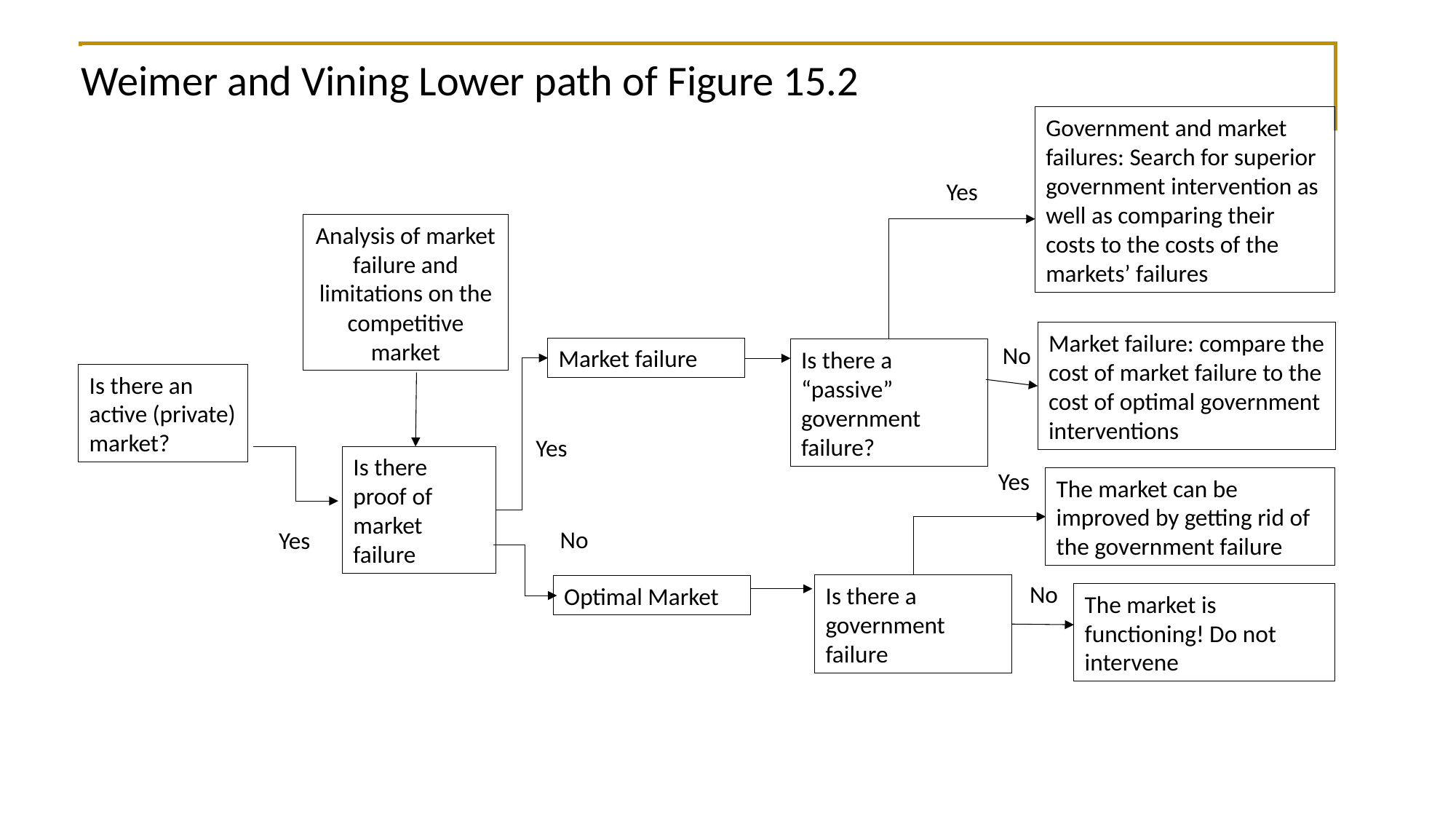

# Weimer and Vining Lower path of Figure 15.2

Government and market failures: Search for superior government intervention as well as comparing their costs to the costs of the markets’ failures

Yes
Yes
Analysis of market failure and limitations on the competitive market
Market failure: compare the cost of market failure to the cost of optimal government interventions
No
Market failure
Is there a “passive” government failure?
Is there an active (private) market?
Yes
Is there proof of market failure
Yes
The market can be improved by getting rid of the government failure
No
Yes
No
Is there a government failure
Optimal Market
The market is functioning! Do not intervene